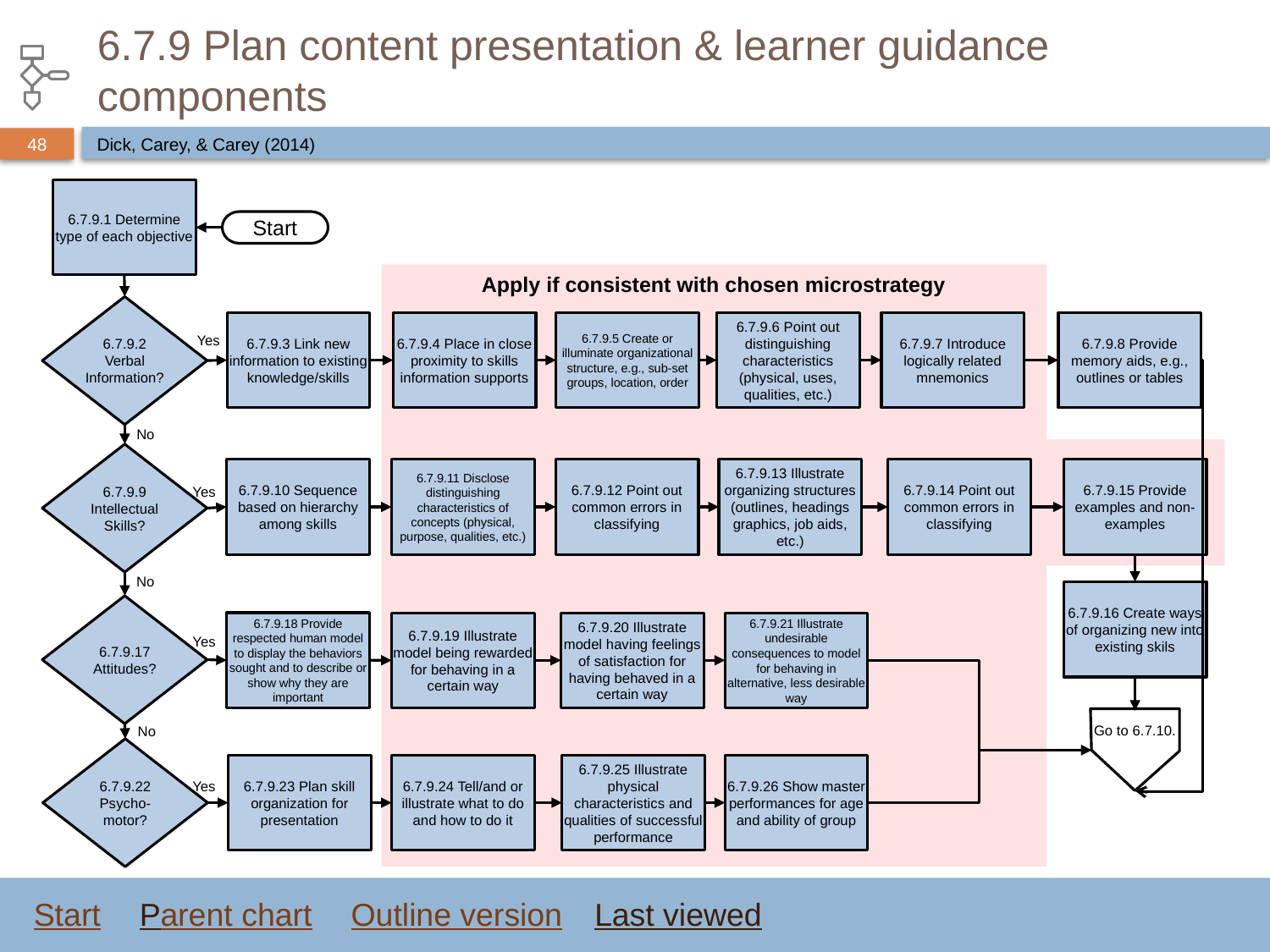

# 6.7.9 Plan content presentation & learner guidance components
Dick, Carey, & Carey (2014)
6.7.9.1 Determine type of each objective
Start
Apply if consistent with chosen microstrategy
6.7.9.2 Verbal Information?
6.7.9.3 Link new information to existing knowledge/skills
6.7.9.4 Place in close proximity to skills information supports
6.7.9.5 Create or illuminate organizational structure, e.g., sub-set groups, location, order
6.7.9.6 Point out distinguishing characteristics (physical, uses, qualities, etc.)
6.7.9.7 Introduce logically related mnemonics
6.7.9.8 Provide memory aids, e.g., outlines or tables
Yes
No

6.7.9.9 Intellectual Skills?
6.7.9.10 Sequence based on hierarchy among skills
6.7.9.11 Disclose distinguishing characteristics of concepts (physical, purpose, qualities, etc.)
6.7.9.12 Point out common errors in classifying
6.7.9.13 Illustrate organizing structures (outlines, headings graphics, job aids, etc.)
6.7.9.14 Point out common errors in classifying
6.7.9.15 Provide examples and non-examples
Yes
No
6.7.9.16 Create ways of organizing new into existing skils
6.7.9.17 Attitudes?
6.7.9.18 Provide respected human model to display the behaviors sought and to describe or show why they are important
6.7.9.19 Illustrate model being rewarded for behaving in a certain way
6.7.9.20 Illustrate model having feelings of satisfaction for having behaved in a certain way
6.7.9.21 Illustrate undesirable consequences to model for behaving in alternative, less desirable way
Yes
Go to 6.7.10.
No
6.7.9.22 Psycho-motor?
6.7.9.23 Plan skill organization for presentation
6.7.9.24 Tell/and or illustrate what to do and how to do it
6.7.9.25 Illustrate physical characteristics and qualities of successful performance
6.7.9.26 Show master performances for age and ability of group
Yes
Start
Parent chart
Outline version
Last viewed